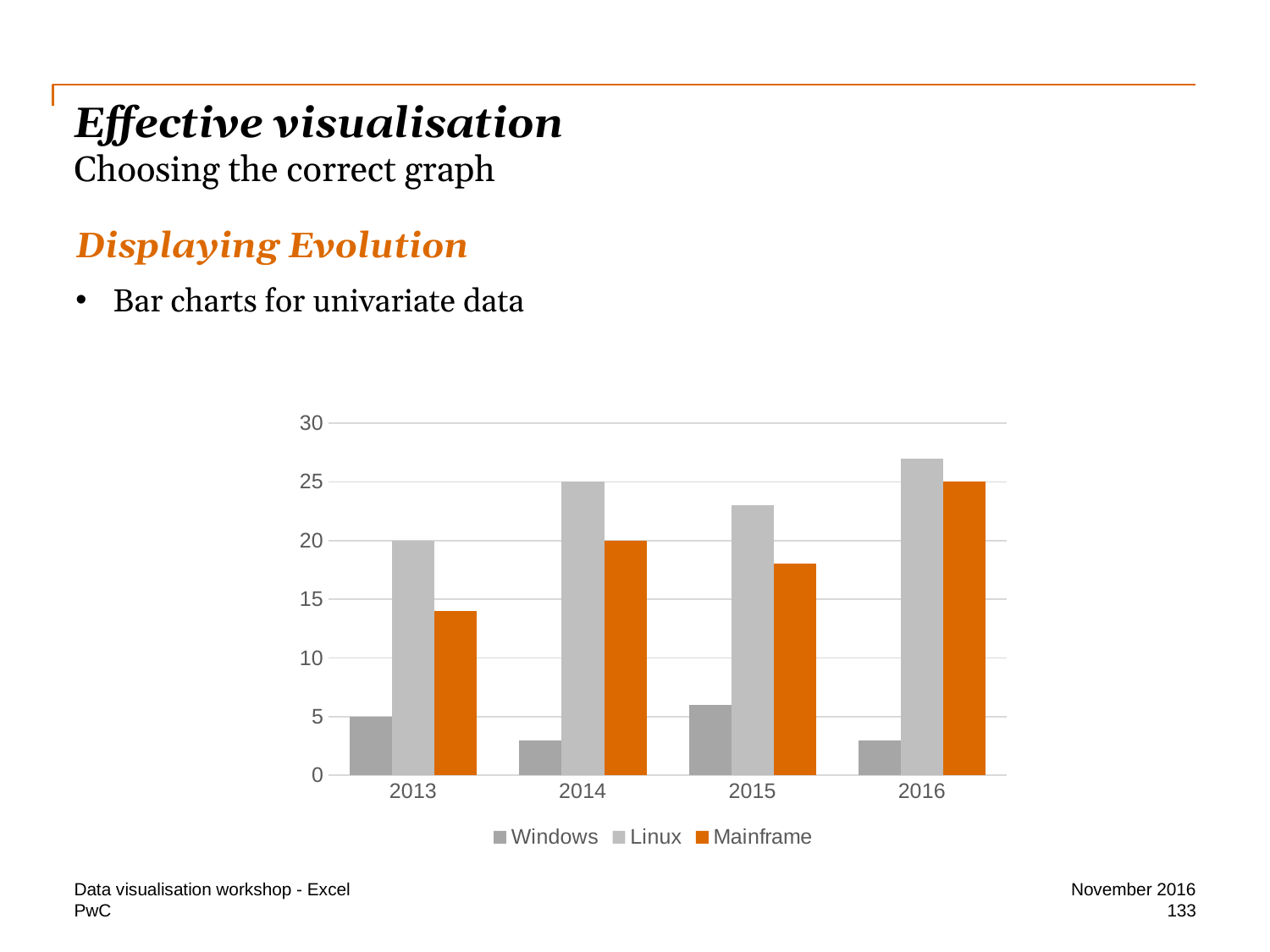

# Effective visualisation Choosing the correct graph
Displaying Evolution
Bar charts for univariate data

### Chart

| Category | Windows | Linux | Mainframe |
|---|---|---|---|
| 2013 | 5.0 | 20.0 | 14.0 |
| 2014 | 3.0 | 25.0 | 20.0 |
| 2015 | 6.0 | 23.0 | 18.0 |
| 2016 | 3.0 | 27.0 | 25.0 |
Data visualisation workshop - Excel
November 2016
133